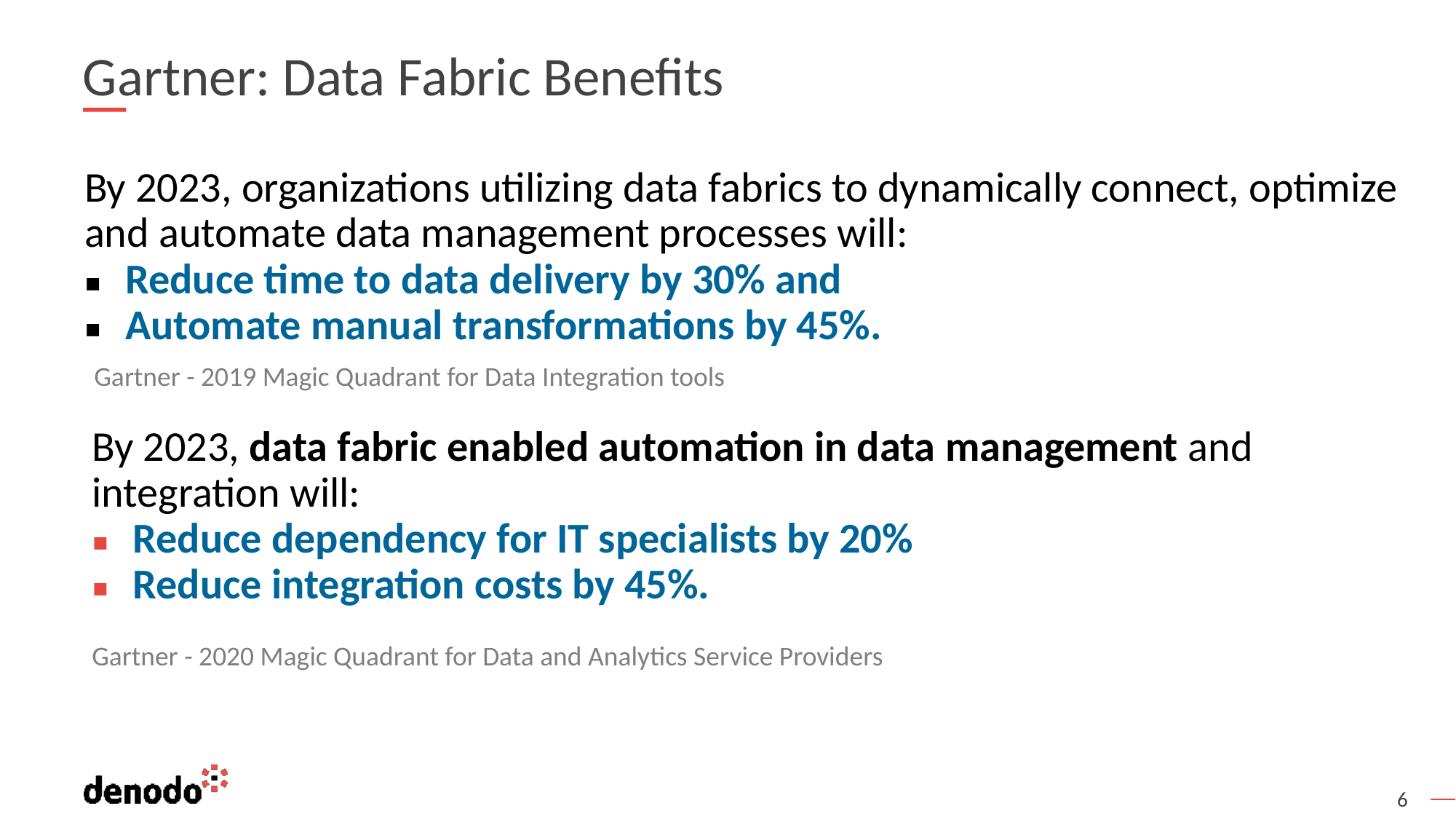

# Gartner: Data Fabric Benefits
By 2023, organizations utilizing data fabrics to dynamically connect, optimize and automate data management processes will:
Reduce time to data delivery by 30% and
Automate manual transformations by 45%.
Gartner - 2019 Magic Quadrant for Data Integration tools
By 2023, data fabric enabled automation in data management and integration will:
Reduce dependency for IT specialists by 20%
Reduce integration costs by 45%.
Gartner - 2020 Magic Quadrant for Data and Analytics Service Providers